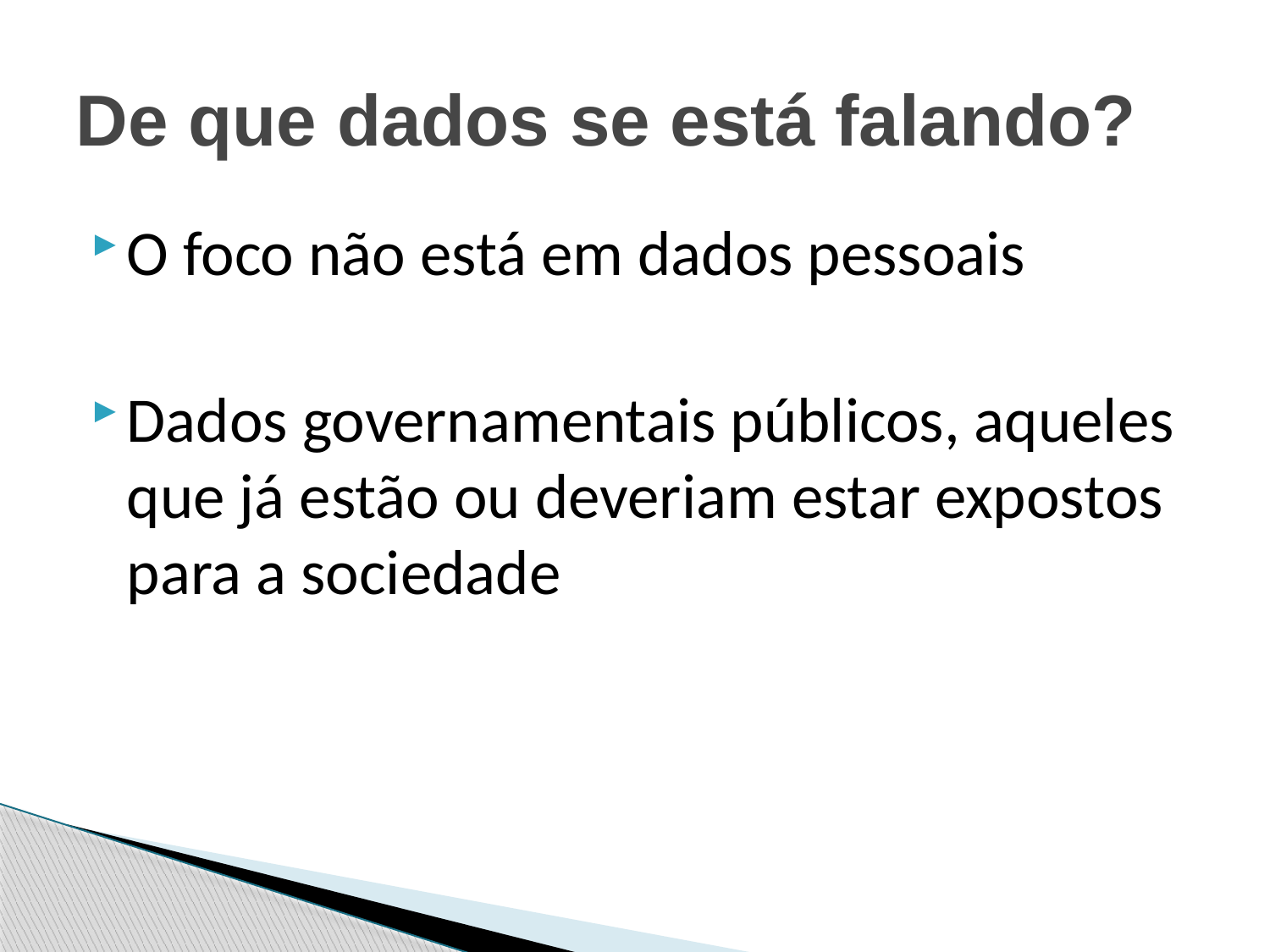

# De que dados se está falando?
O foco não está em dados pessoais

Dados governamentais públicos, aqueles que já estão ou deveriam estar expostos para a sociedade